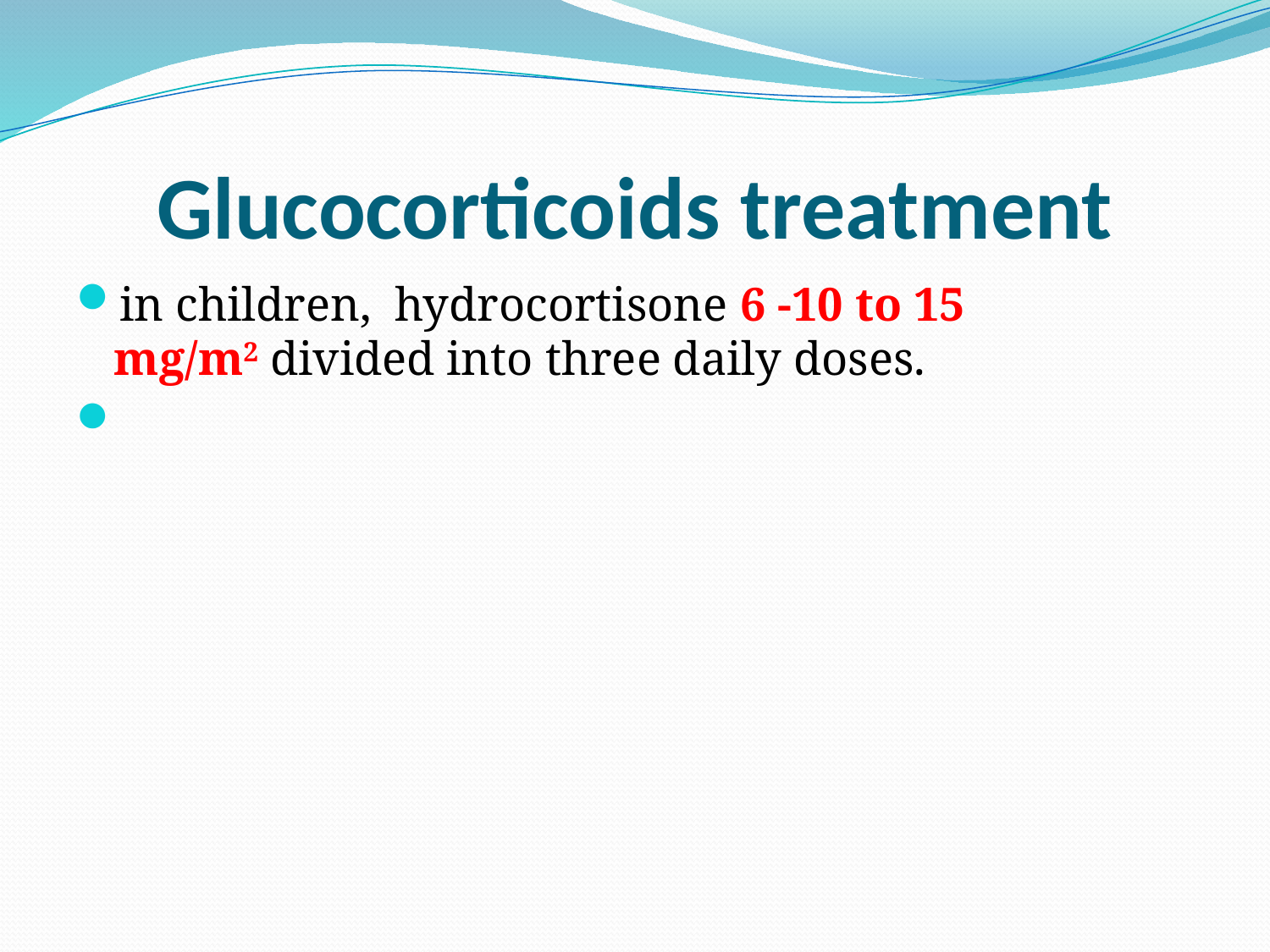

# Glucocorticoids treatment
in children,  hydrocortisone 6 -10 to 15 mg/m2 divided into three daily doses.